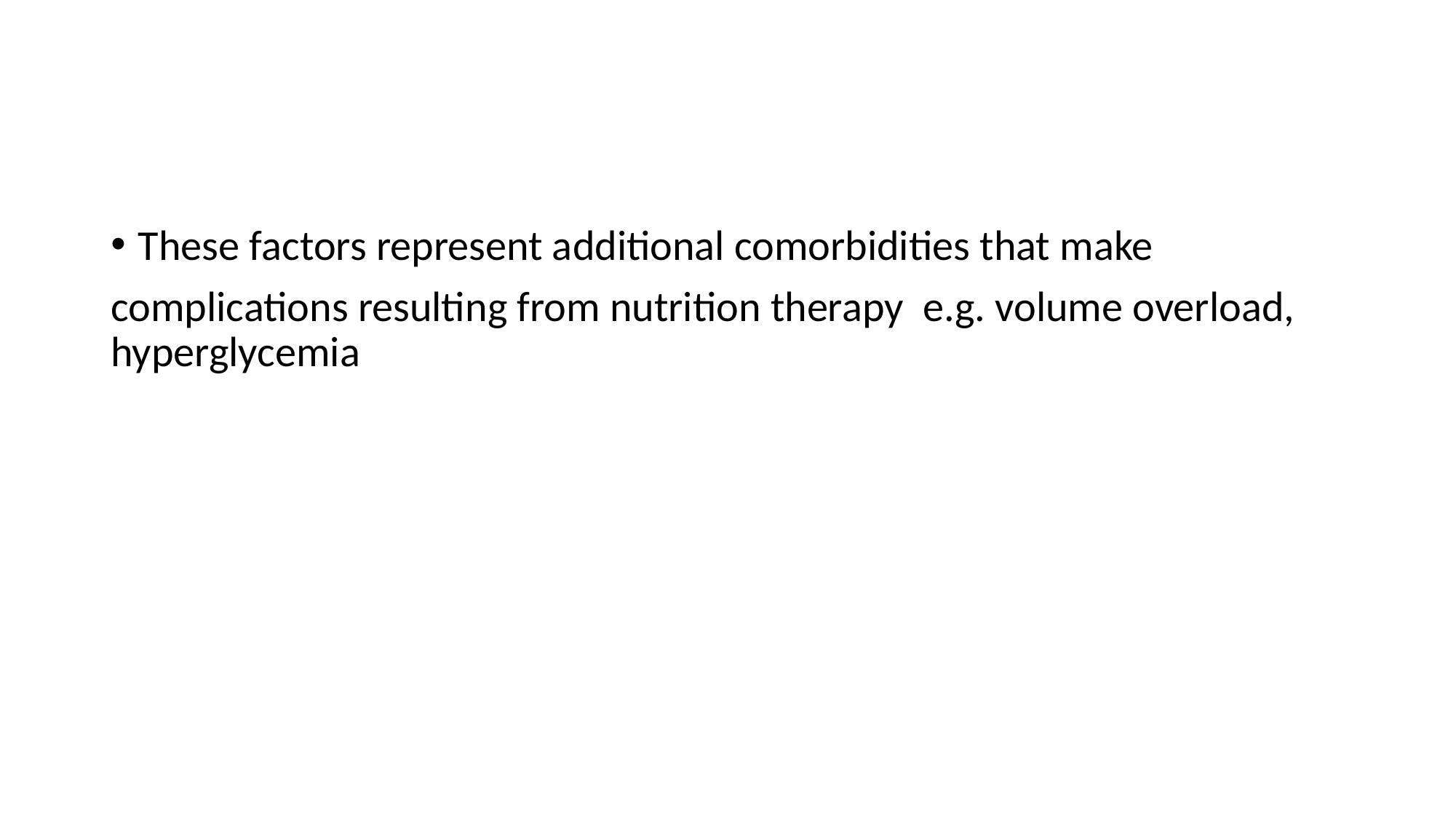

#
These factors represent additional comorbidities that make
complications resulting from nutrition therapy  e.g. volume overload, hyperglycemia